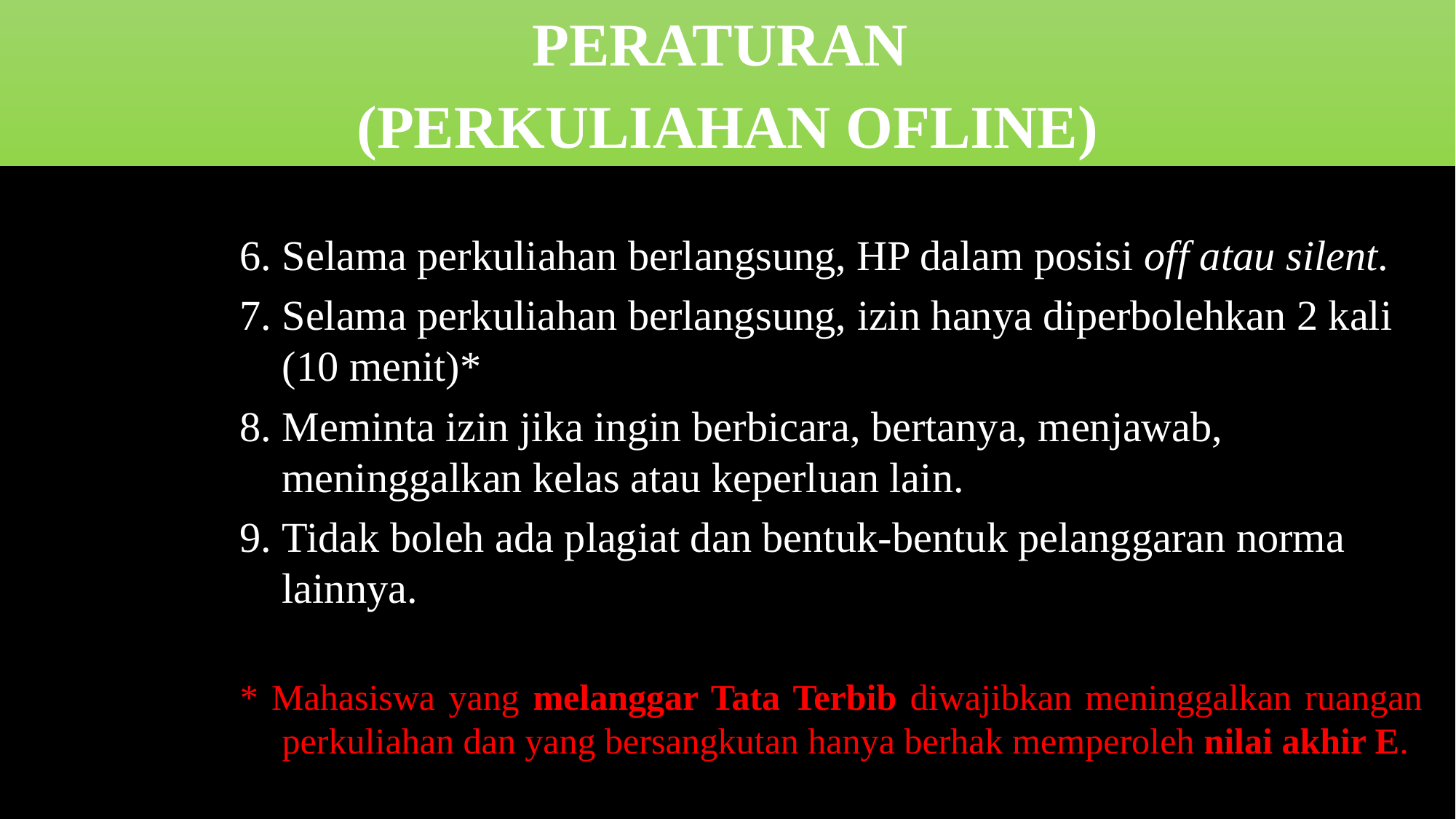

PERATURAN
(PERKULIAHAN OFLINE)
6. Selama perkuliahan berlangsung, HP dalam posisi off atau silent.
7. Selama perkuliahan berlangsung, izin hanya diperbolehkan 2 kali (10 menit)*
8. Meminta izin jika ingin berbicara, bertanya, menjawab, meninggalkan kelas atau keperluan lain.
9. Tidak boleh ada plagiat dan bentuk-bentuk pelanggaran norma lainnya.

* Mahasiswa yang melanggar Tata Terbib diwajibkan meninggalkan ruangan perkuliahan dan yang bersangkutan hanya berhak memperoleh nilai akhir E.